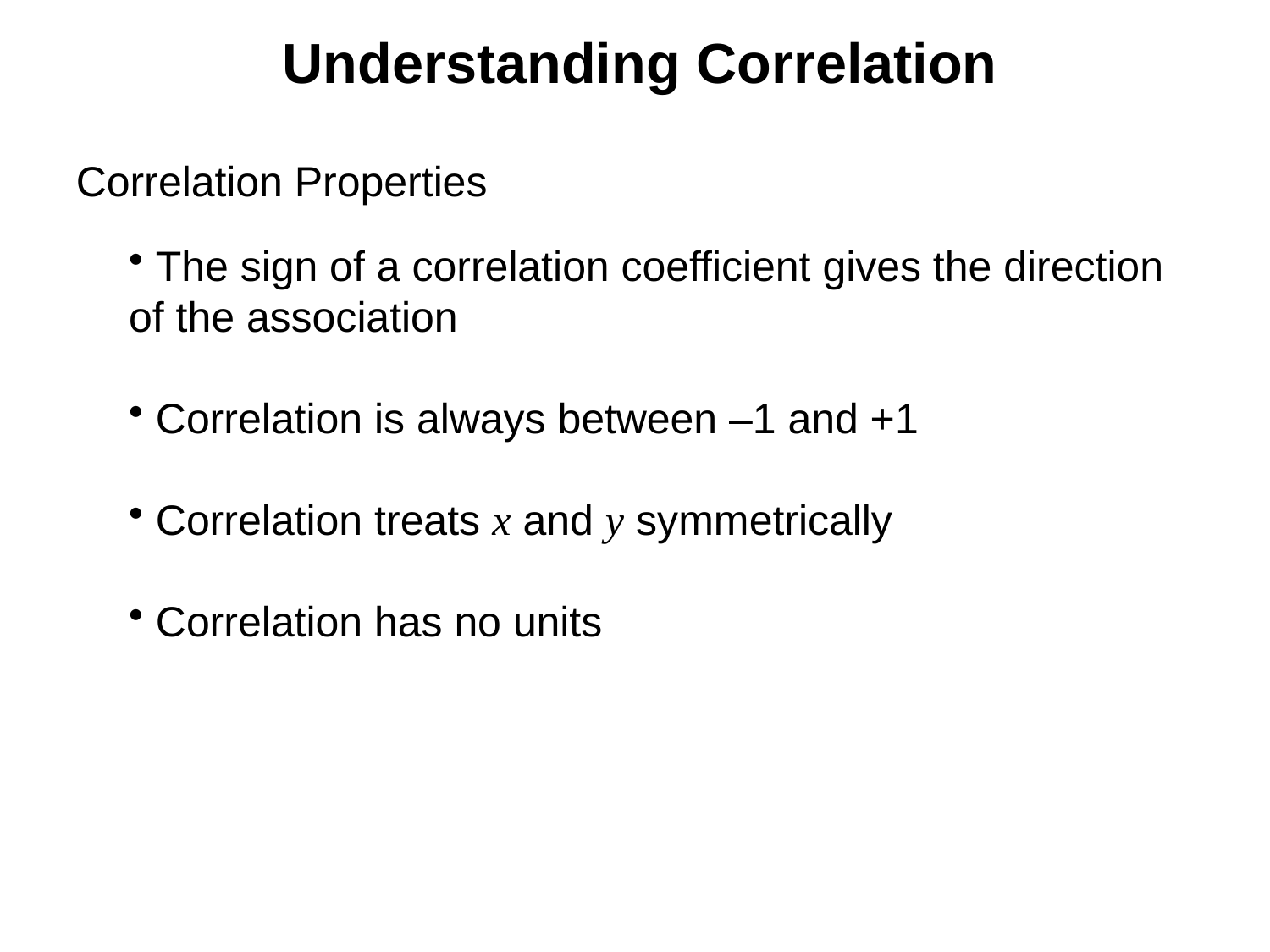

Understanding Correlation
Correlation Properties
 The sign of a correlation coefficient gives the direction of the association

 Correlation is always between –1 and +1

 Correlation treats x and y symmetrically

 Correlation has no units